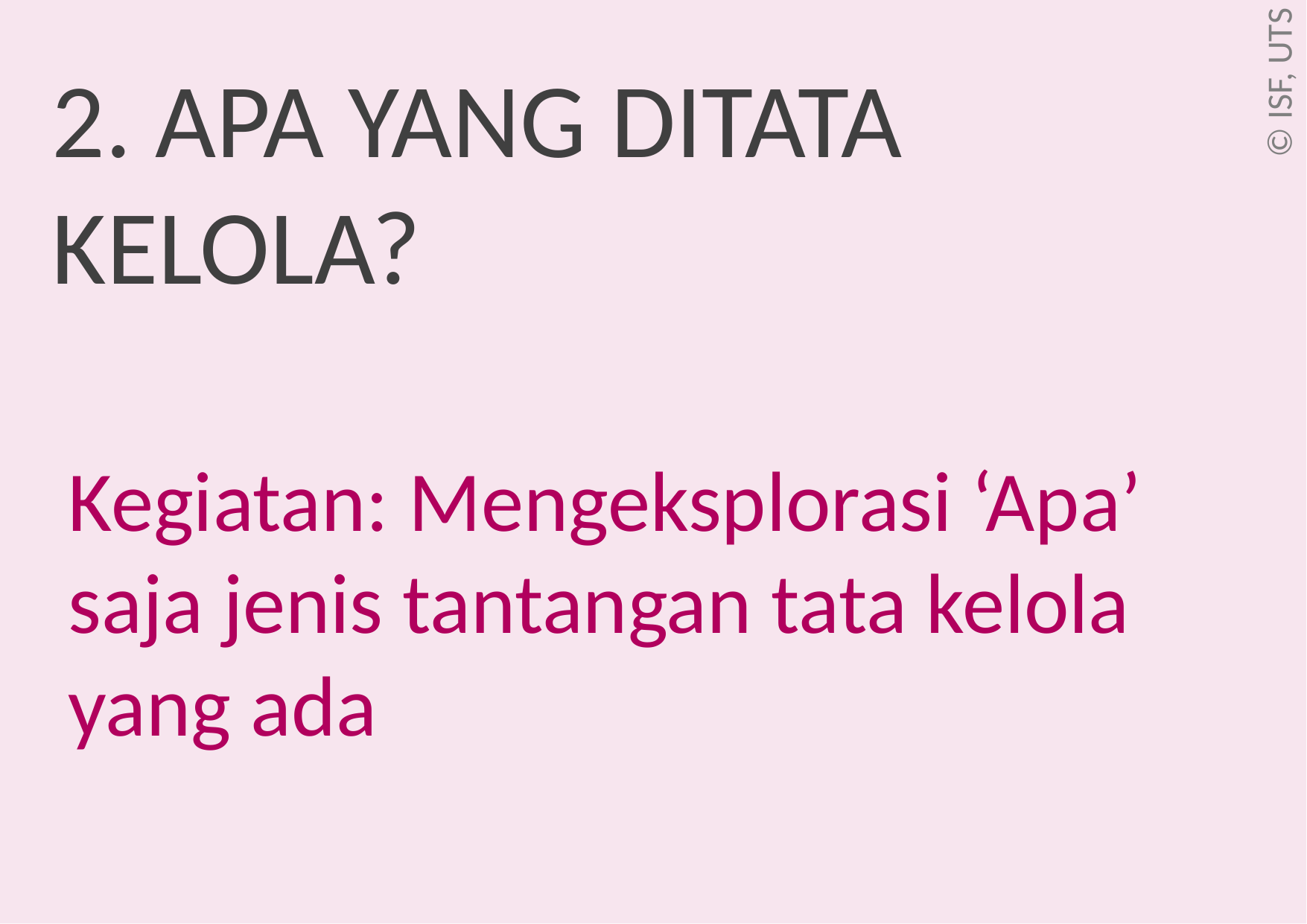

# 2. APA YANG DITATA KELOLA?
Kegiatan: Mengeksplorasi ‘Apa’ saja jenis tantangan tata kelola yang ada